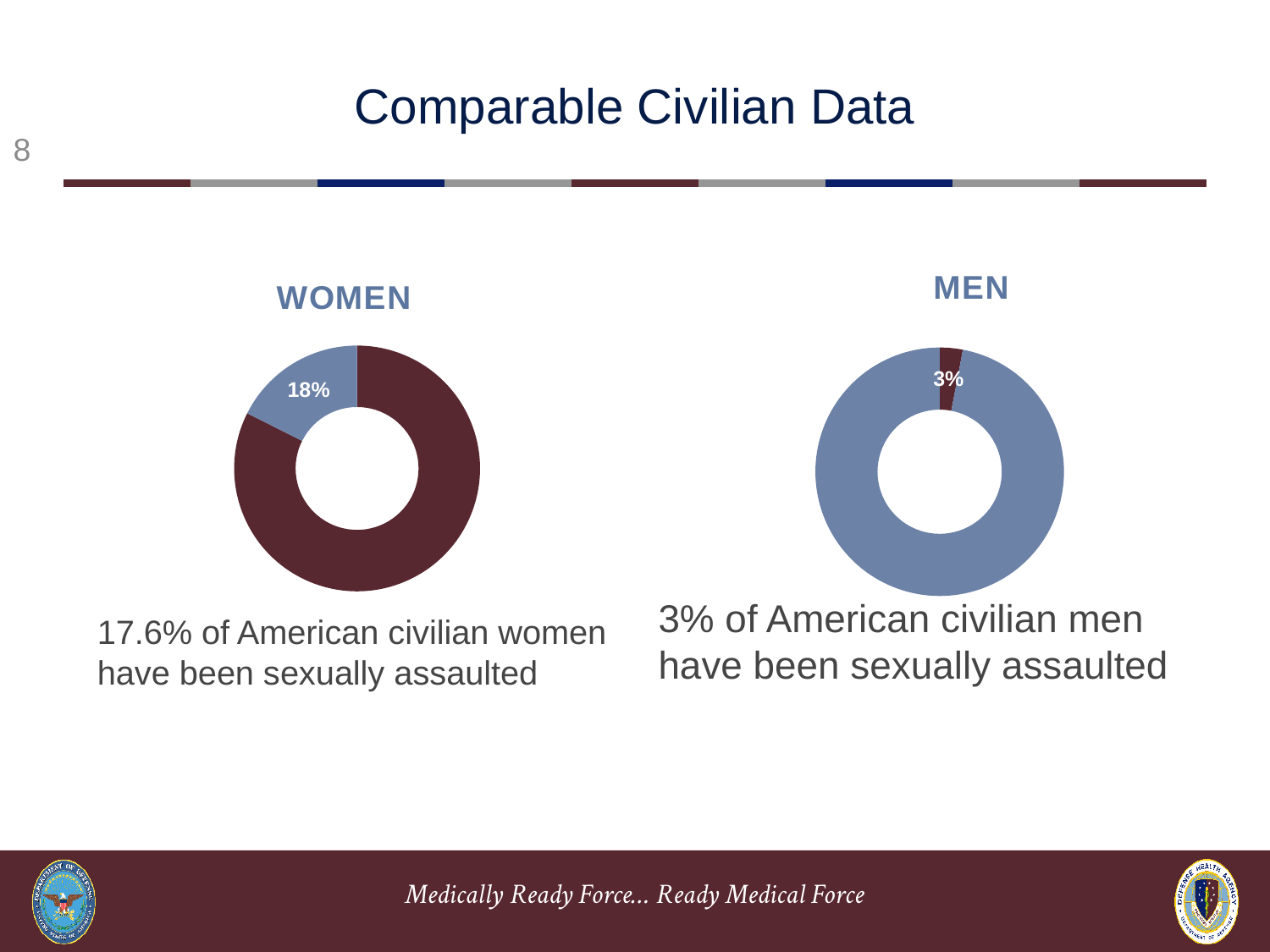

# Comparable Civilian Data
8

3% of American civilian men have been sexually assaulted

### Chart:

| Category | WOMEN |
|---|---|
|  | 82.4 |
|  | 17.6 |
|  | None |
|  | None |

### Chart:

| Category | MEN |
|---|---|
|  | 3.0 |
|  | 97.0 |
|  | None |
|  | None |

17.6% of American civilian women have been sexually assaulted